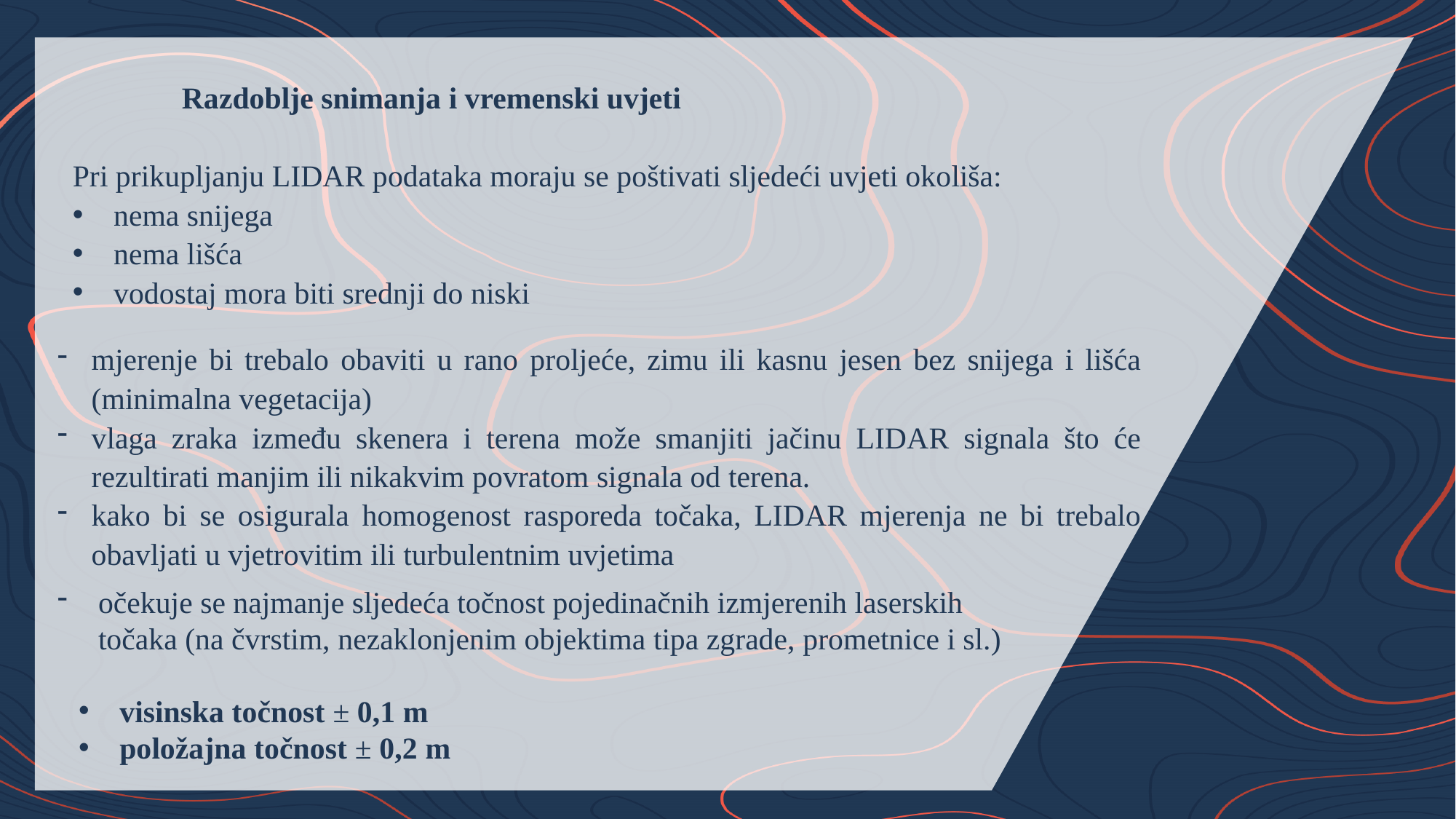

Razdoblje snimanja i vremenski uvjeti

Pri prikupljanju LIDAR podataka moraju se poštivati sljedeći uvjeti okoliša:
nema snijega
nema lišća
vodostaj mora biti srednji do niski
mjerenje bi trebalo obaviti u rano proljeće, zimu ili kasnu jesen bez snijega i lišća (minimalna vegetacija)
vlaga zraka između skenera i terena može smanjiti jačinu LIDAR signala što će rezultirati manjim ili nikakvim povratom signala od terena.
kako bi se osigurala homogenost rasporeda točaka, LIDAR mjerenja ne bi trebalo obavljati u vjetrovitim ili turbulentnim uvjetima
očekuje se najmanje sljedeća točnost pojedinačnih izmjerenih laserskih točaka (na čvrstim, nezaklonjenim objektima tipa zgrade, prometnice i sl.)

visinska točnost ± 0,1 m
položajna točnost ± 0,2 m